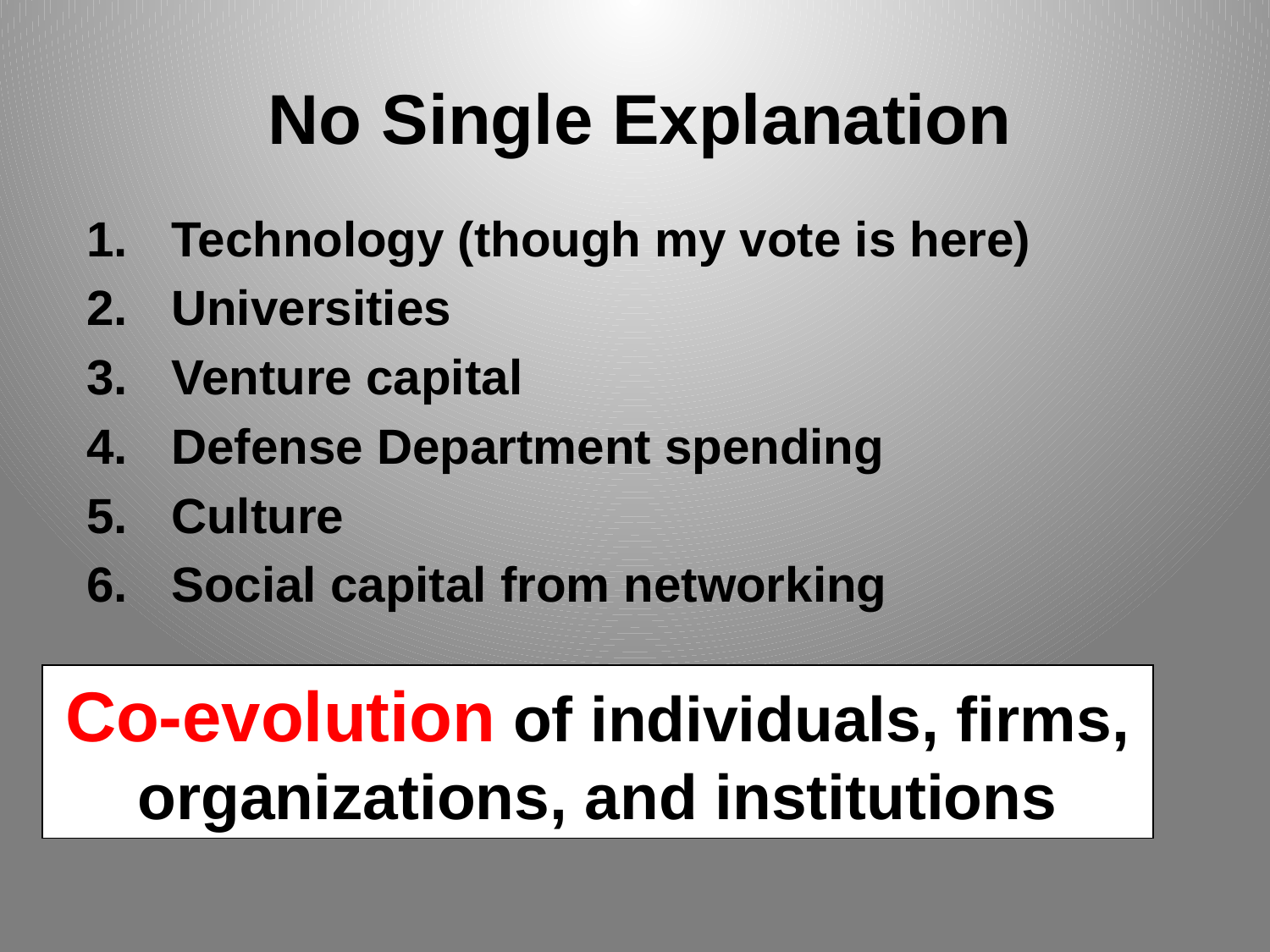

# No Single Explanation
Technology (though my vote is here)
Universities
Venture capital
Defense Department spending
Culture
Social capital from networking
Co-evolution of individuals, firms, organizations, and institutions